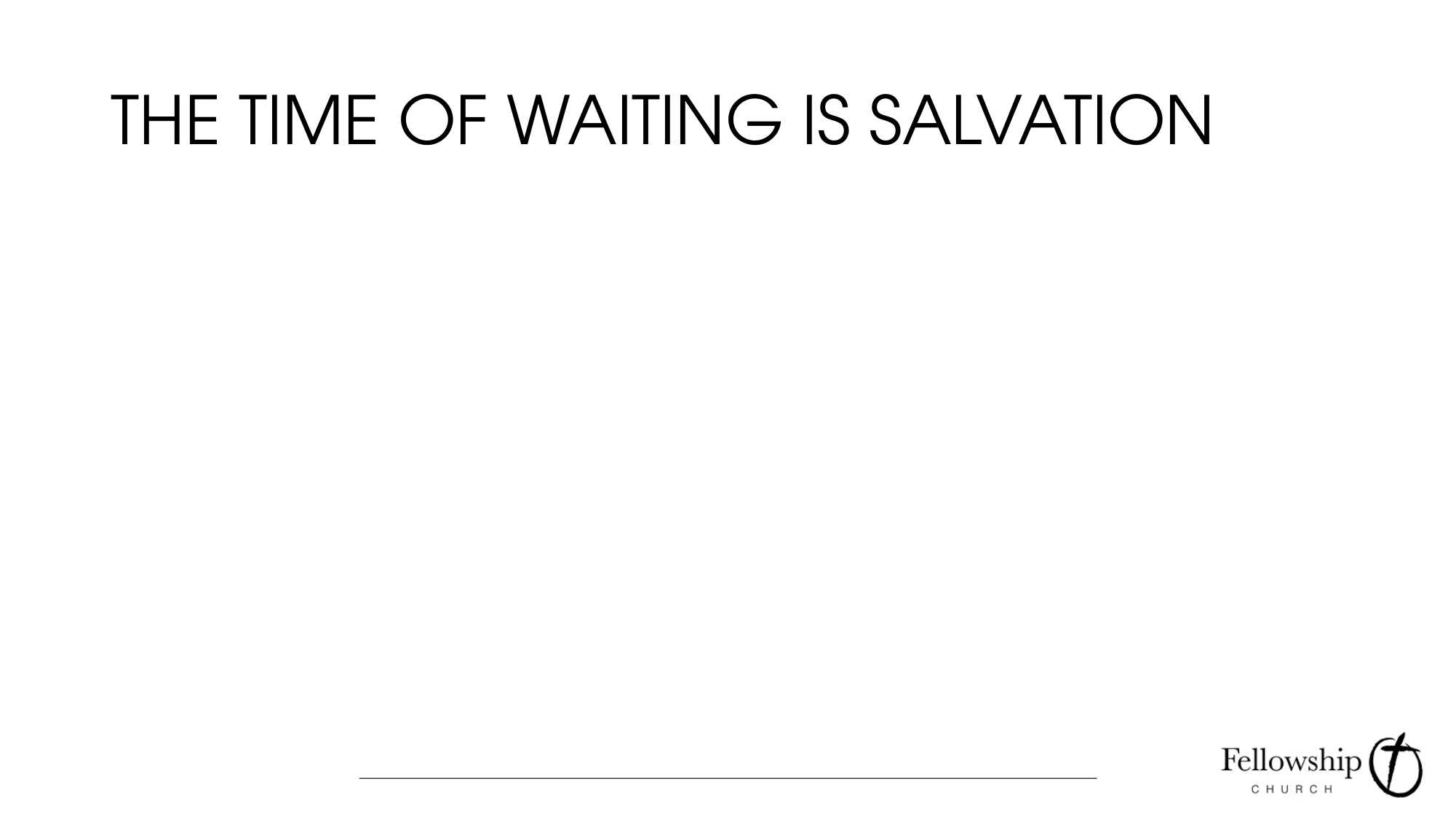

# THE TIME OF WAITING IS SALVATION